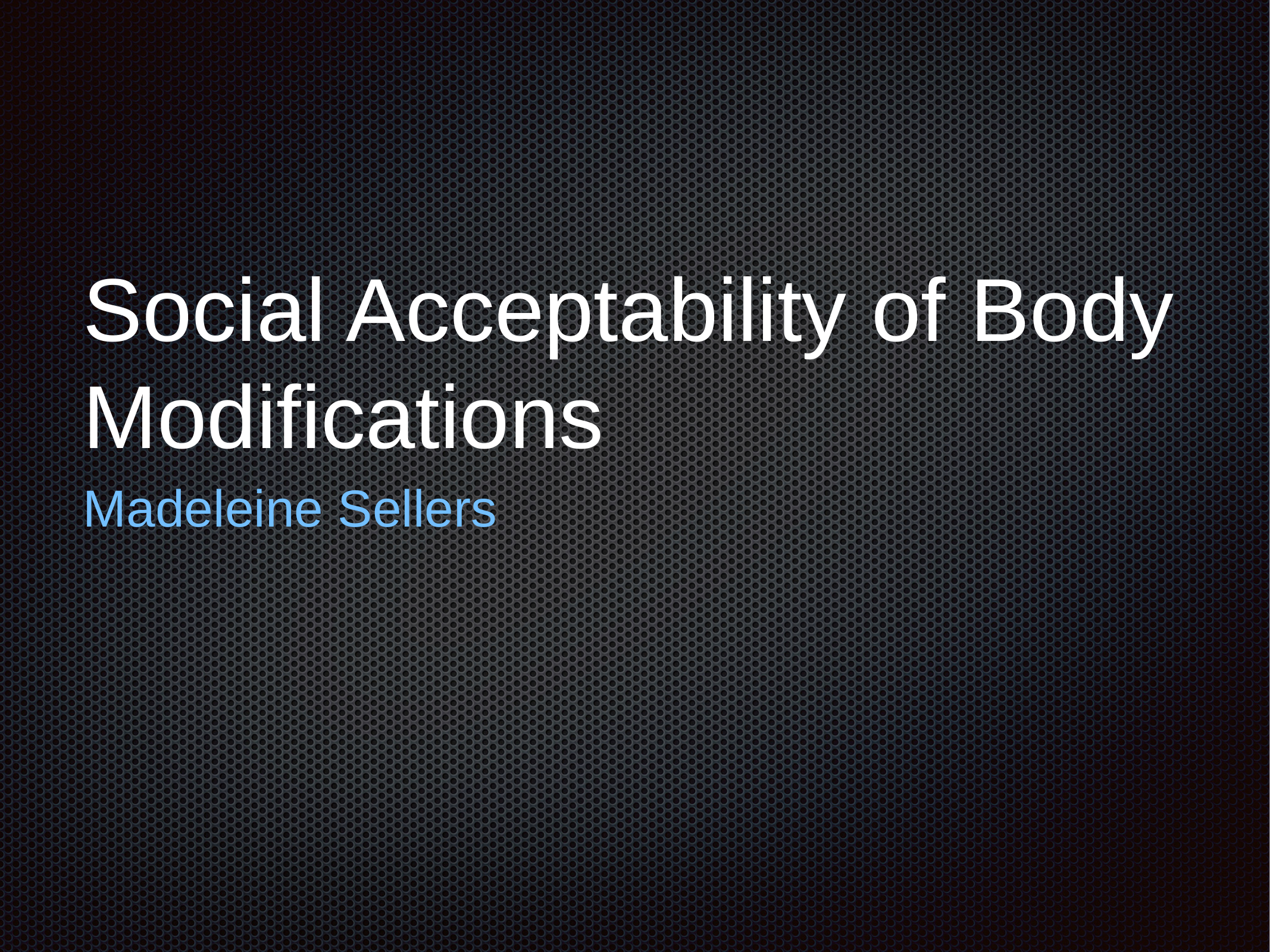

# Social Acceptability of Body Modifications
Madeleine Sellers